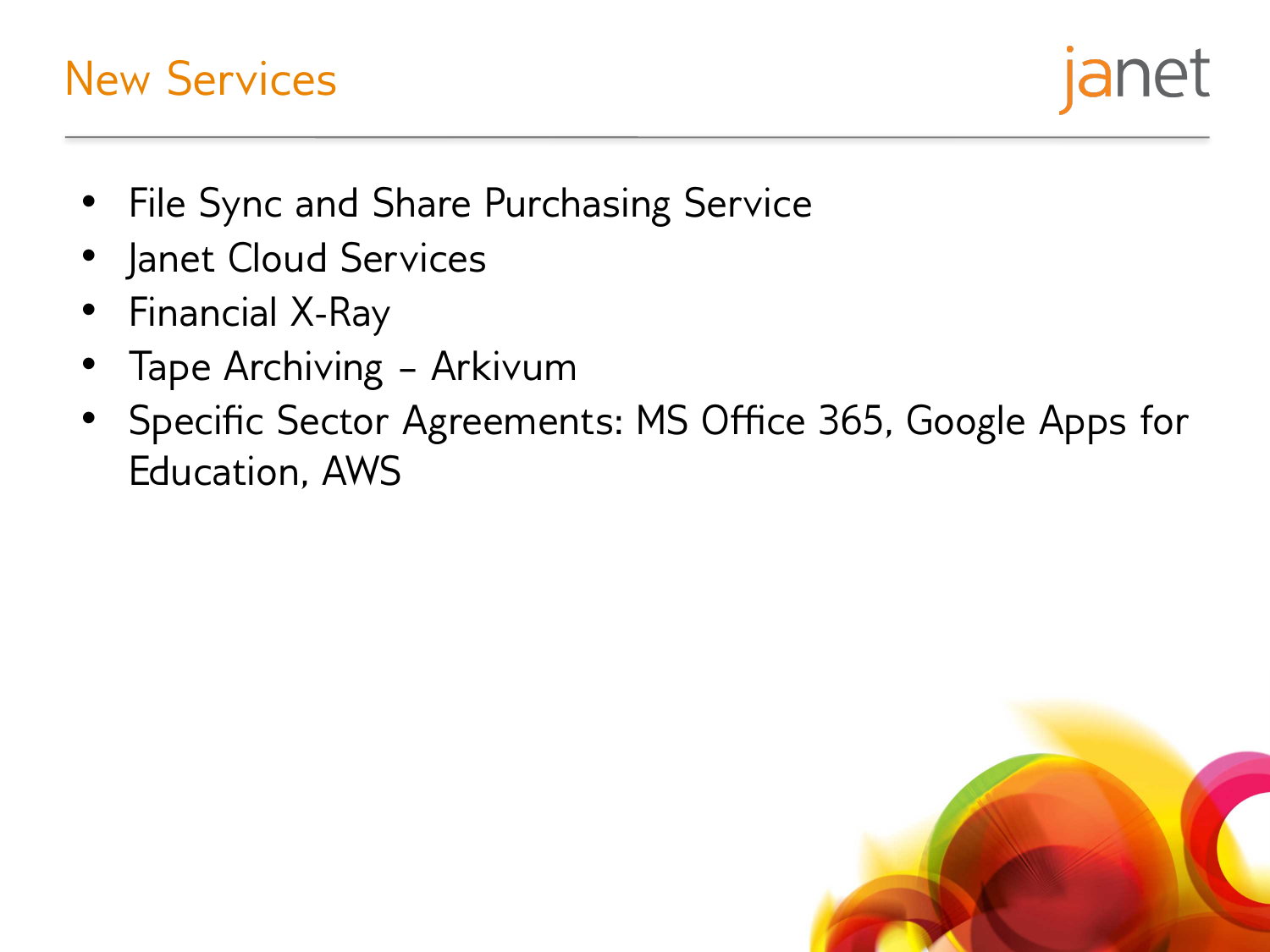

# New Services
File Sync and Share Purchasing Service
Janet Cloud Services
Financial X-Ray
Tape Archiving – Arkivum
Specific Sector Agreements: MS Office 365, Google Apps for Education, AWS